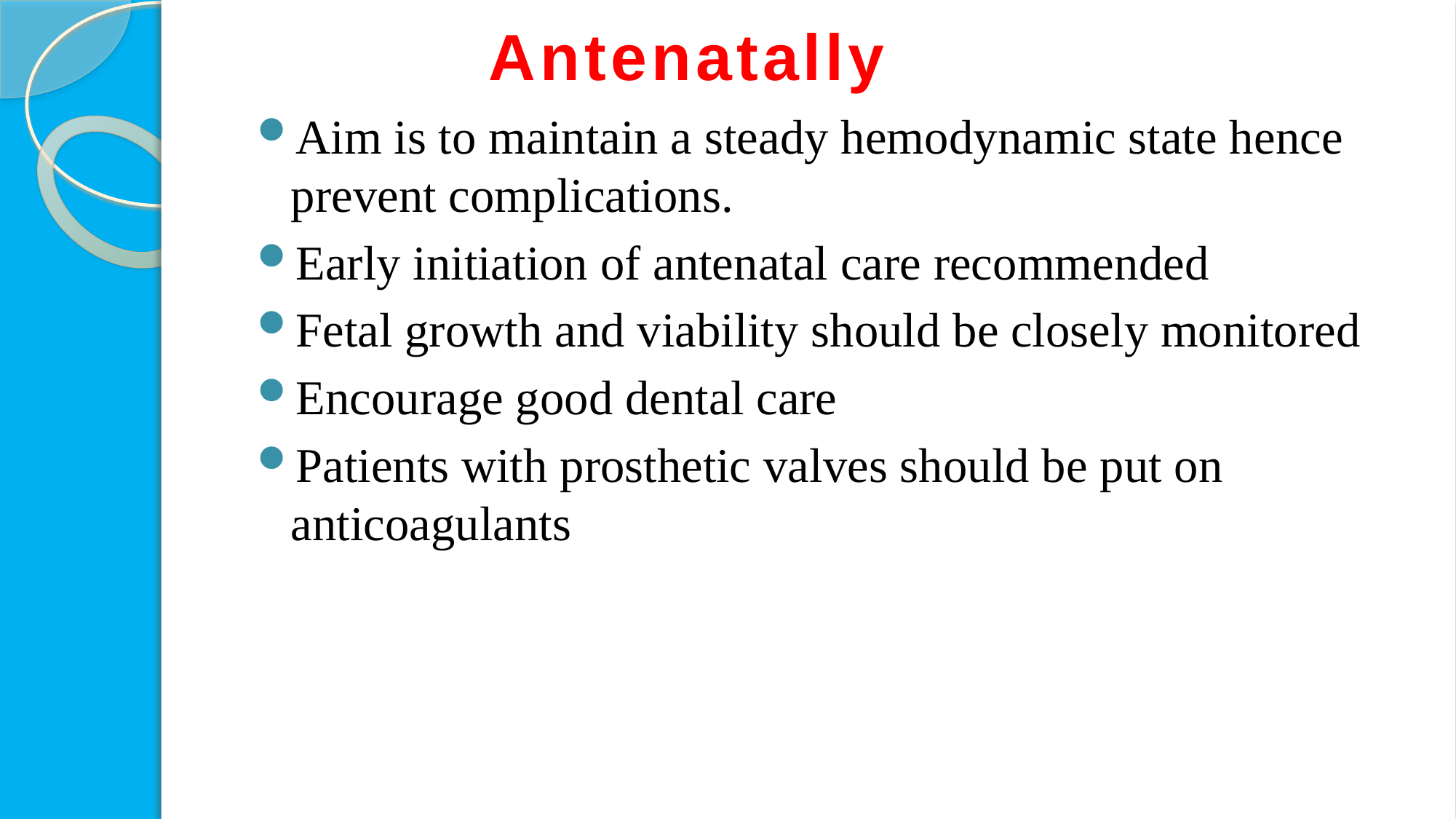

# Antenatally
Aim is to maintain a steady hemodynamic state hence prevent complications.
Early initiation of antenatal care recommended
Fetal growth and viability should be closely monitored
Encourage good dental care
Patients with prosthetic valves should be put on anticoagulants